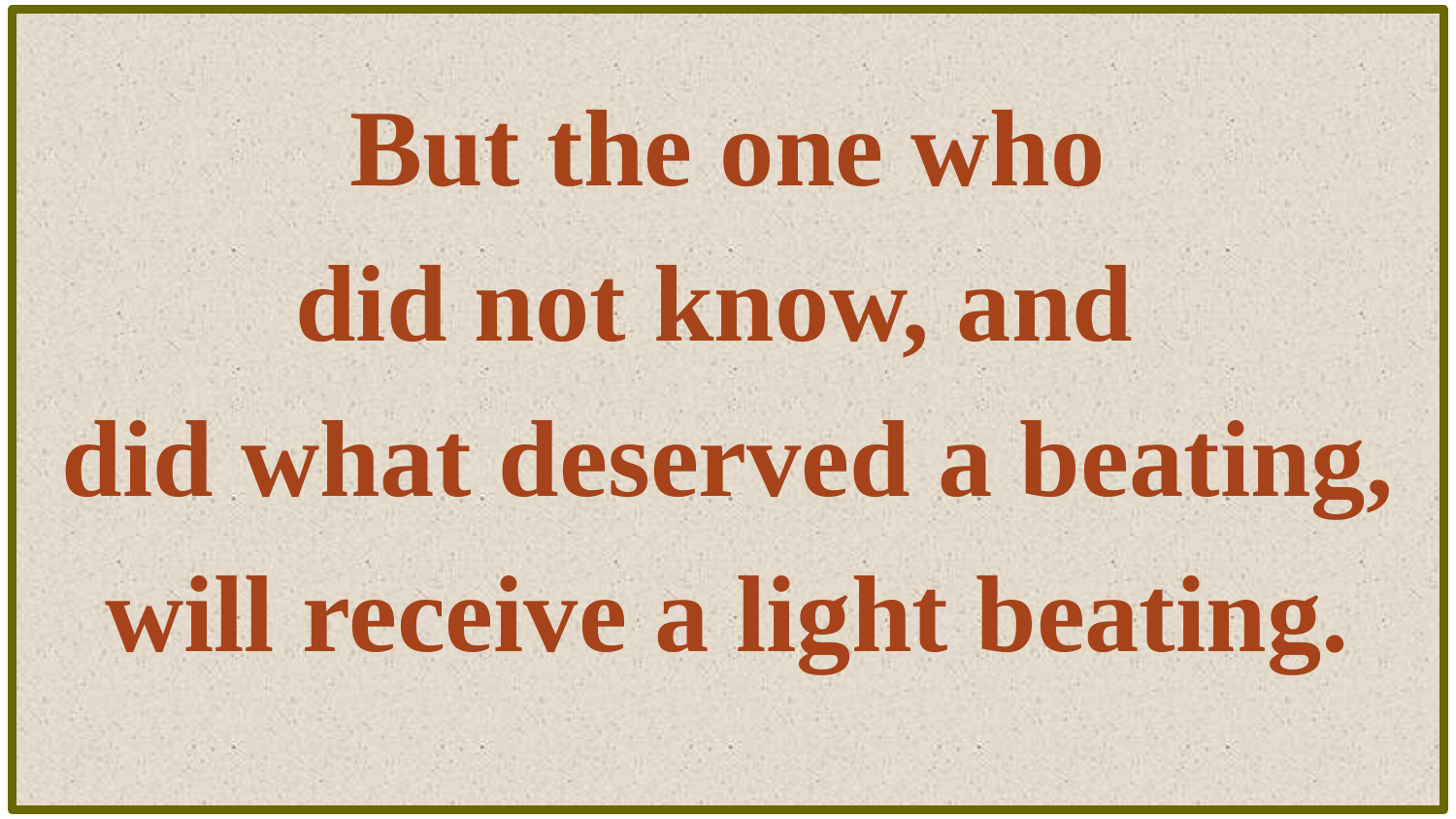

But the one who
did not know, and
did what deserved a beating,
 will receive a light beating.